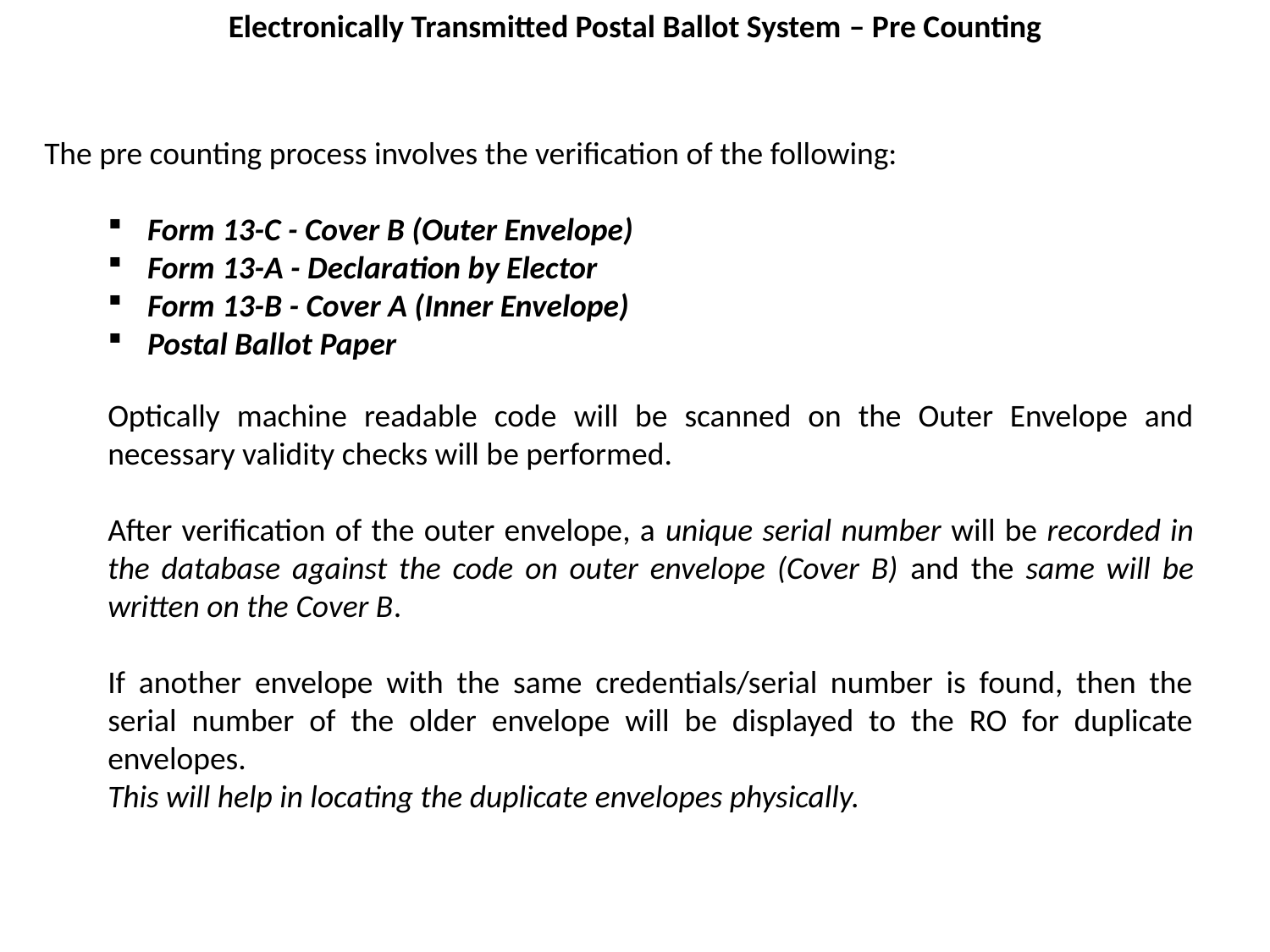

Electronically Transmitted Postal Ballot System – Pre Counting
The pre counting process involves the verification of the following:

Form 13-C - Cover B (Outer Envelope)
Form 13-A - Declaration by Elector
Form 13-B - Cover A (Inner Envelope)
Postal Ballot Paper

Optically machine readable code will be scanned on the Outer Envelope and necessary validity checks will be performed.

After verification of the outer envelope, a unique serial number will be recorded in the database against the code on outer envelope (Cover B) and the same will be written on the Cover B.

If another envelope with the same credentials/serial number is found, then the serial number of the older envelope will be displayed to the RO for duplicate envelopes.
This will help in locating the duplicate envelopes physically.